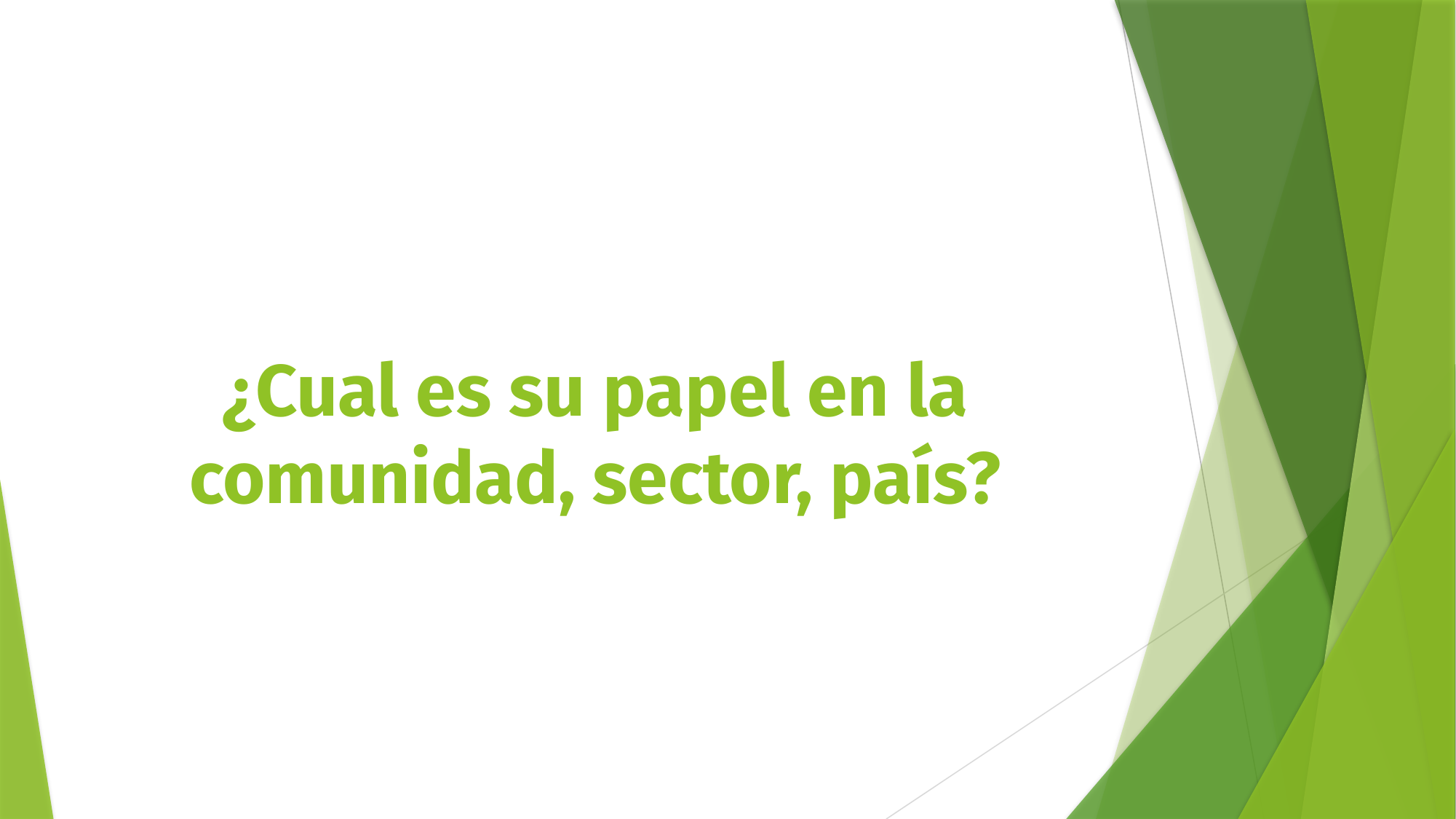

# ¿Cual es su papel en la comunidad, sector, país?